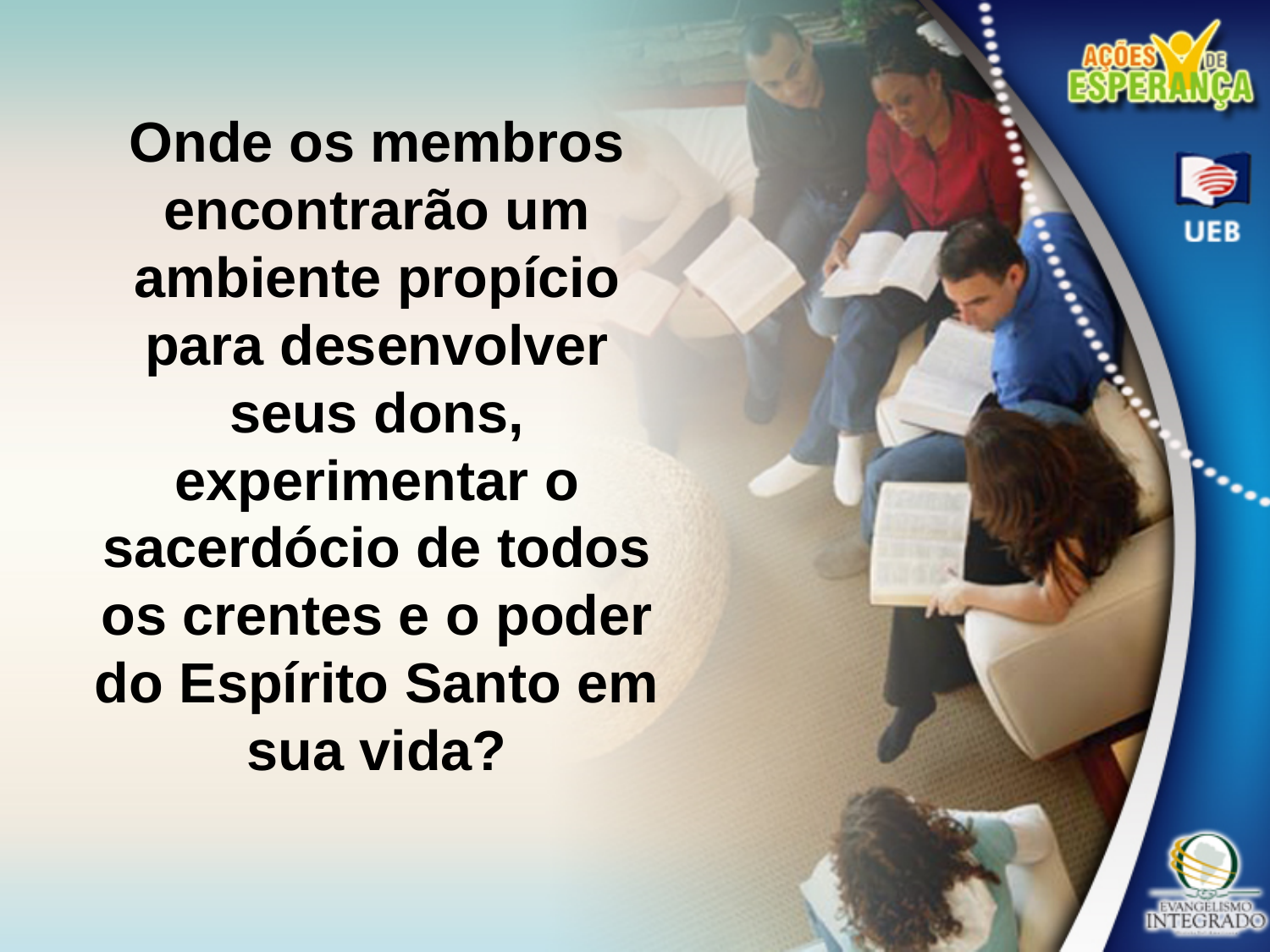

Onde os membros encontrarão um ambiente propício para desenvolver
seus dons, experimentar o sacerdócio de todos os crentes e o poder do Espírito Santo em sua vida?